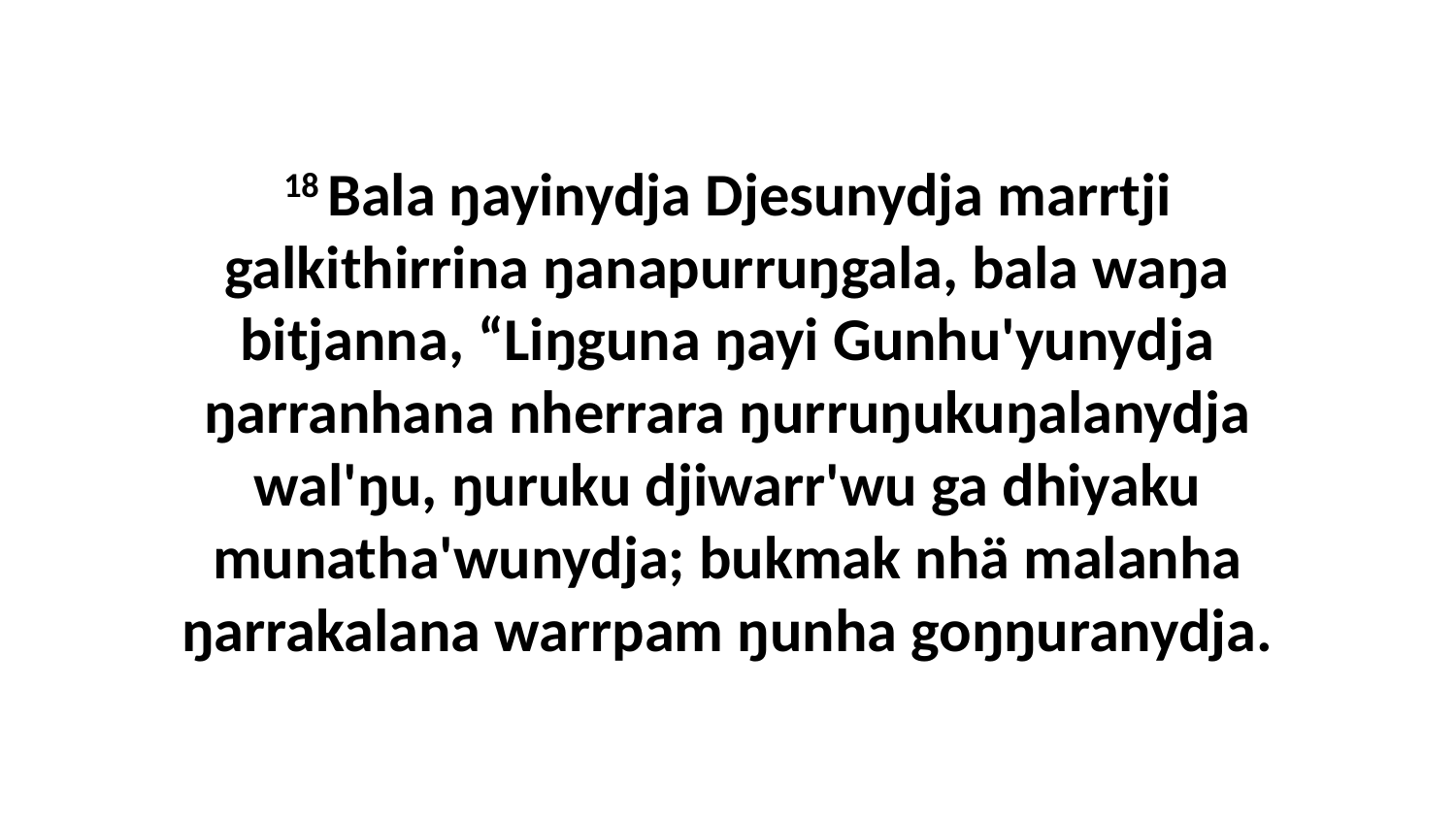

18 Bala ŋayinydja Djesunydja marrtji galkithirrina ŋanapurruŋgala, bala waŋa bitjanna, “Liŋguna ŋayi Gunhu'yunydja ŋarranhana nherrara ŋurruŋukuŋalanydja wal'ŋu, ŋuruku djiwarr'wu ga dhiyaku munatha'wunydja; bukmak nhä malanha ŋarrakalana warrpam ŋunha goŋŋuranydja.